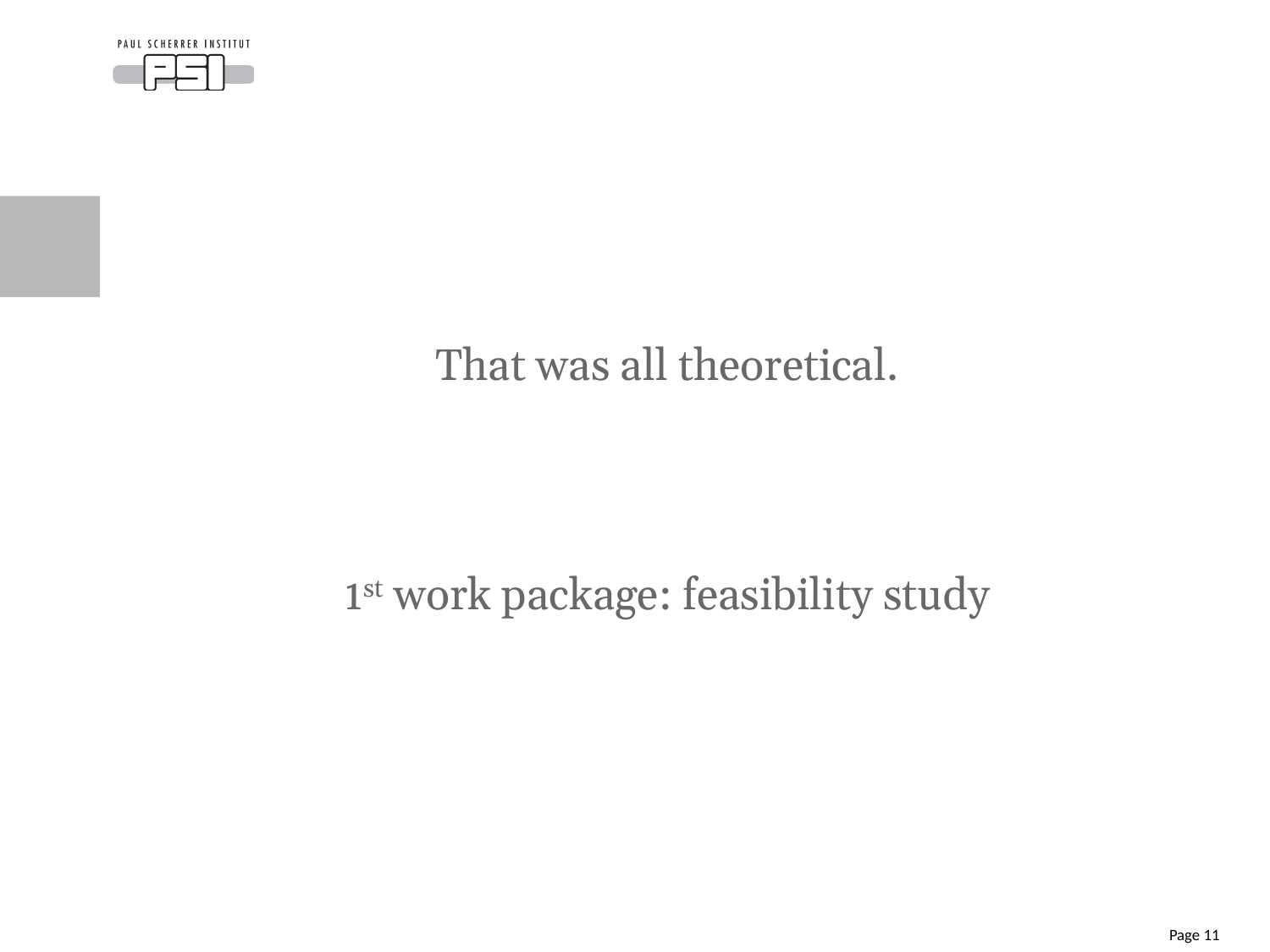

# That was all theoretical.
1st work package: feasibility study
Page 11